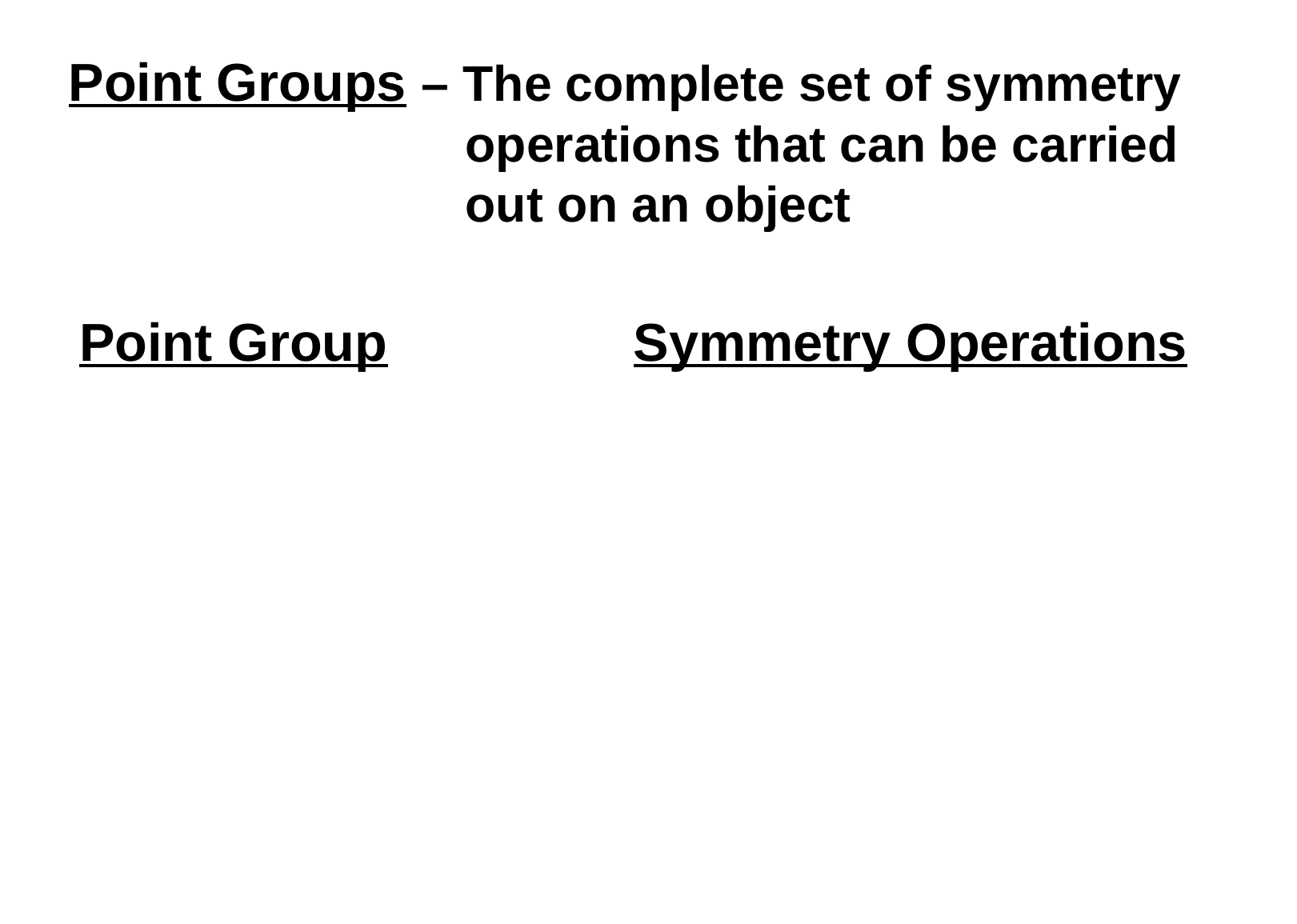

Point Groups – The complete set of symmetry operations that can be carried out on an object
Point Group		     Symmetry Operations